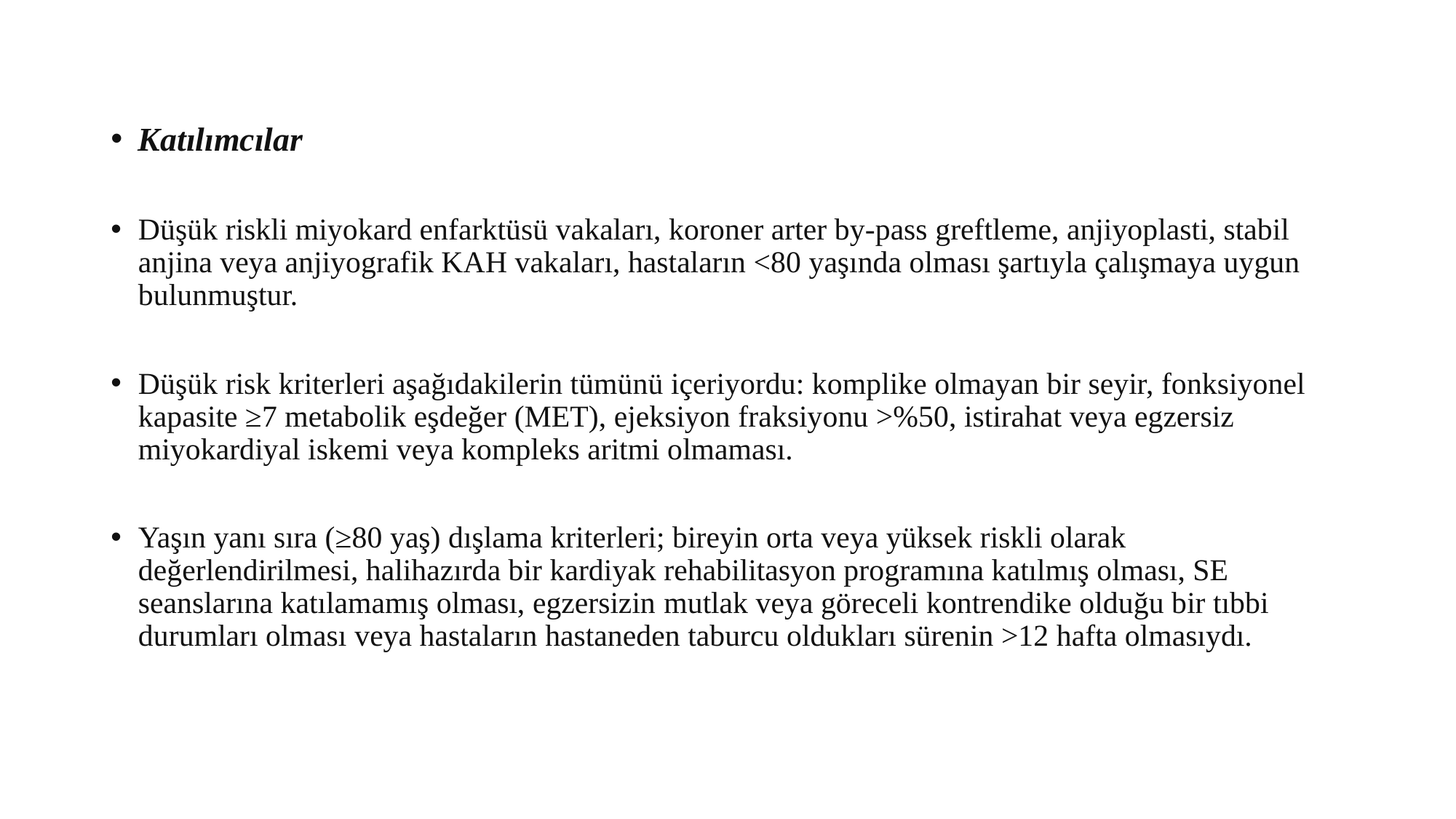

Katılımcılar

Düşük riskli miyokard enfarktüsü vakaları, koroner arter by-pass greftleme, anjiyoplasti, stabil anjina veya anjiyografik KAH vakaları, hastaların <80 yaşında olması şartıyla çalışmaya uygun bulunmuştur.

Düşük risk kriterleri aşağıdakilerin tümünü içeriyordu: komplike olmayan bir seyir, fonksiyonel kapasite ≥7 metabolik eşdeğer (MET), ejeksiyon fraksiyonu >%50, istirahat veya egzersiz miyokardiyal iskemi veya kompleks aritmi olmaması.

Yaşın yanı sıra (≥80 yaş) dışlama kriterleri; bireyin orta veya yüksek riskli olarak değerlendirilmesi, halihazırda bir kardiyak rehabilitasyon programına katılmış olması, SE seanslarına katılamamış olması, egzersizin mutlak veya göreceli kontrendike olduğu bir tıbbi durumları olması veya hastaların hastaneden taburcu oldukları sürenin >12 hafta olmasıydı.